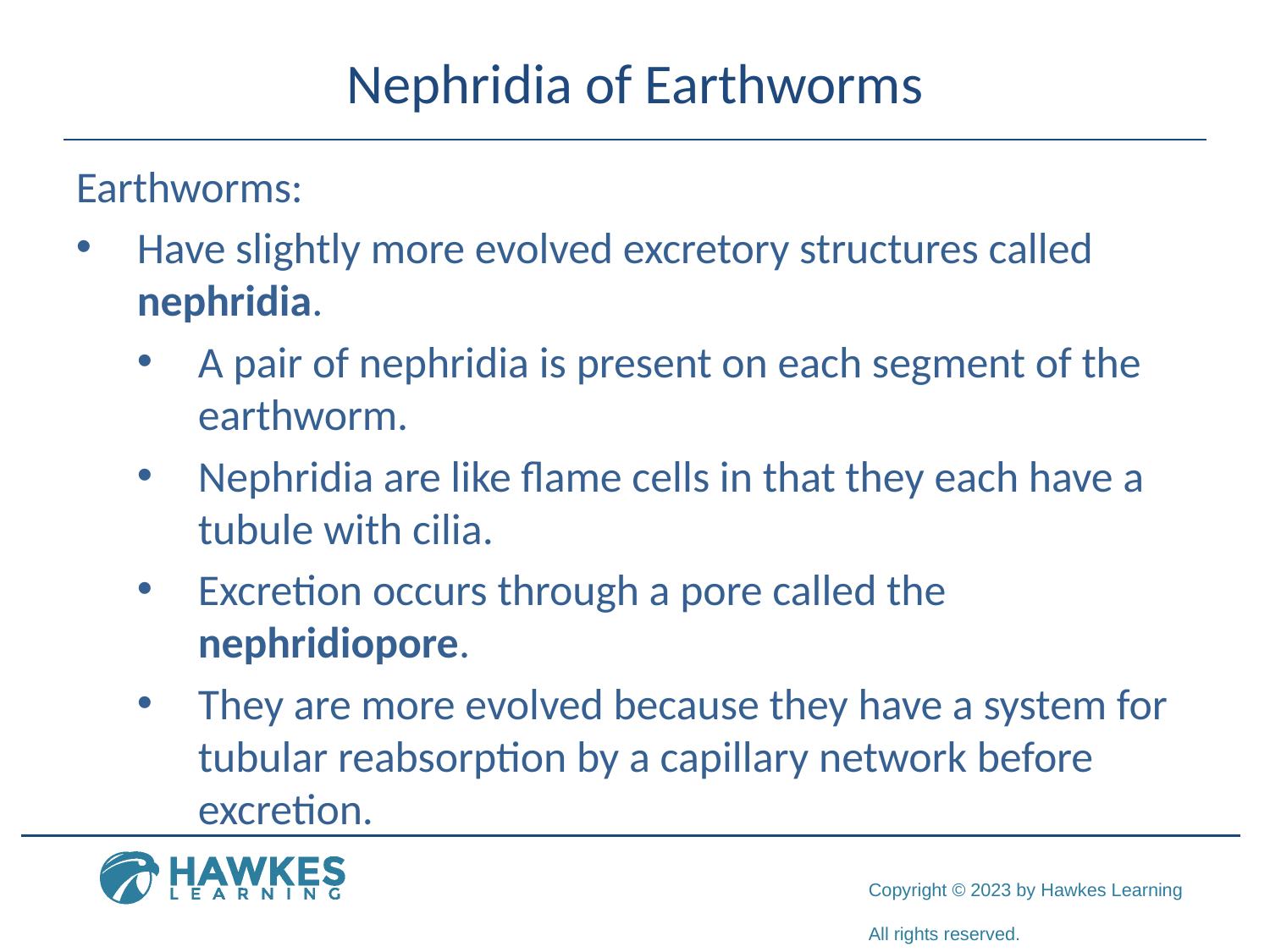

# Nephridia of Earthworms
Earthworms:
Have slightly more evolved excretory structures called nephridia.
A pair of nephridia is present on each segment of the earthworm.
Nephridia are like flame cells in that they each have a tubule with cilia.
Excretion occurs through a pore called the nephridiopore.
They are more evolved because they have a system for tubular reabsorption by a capillary network before excretion.